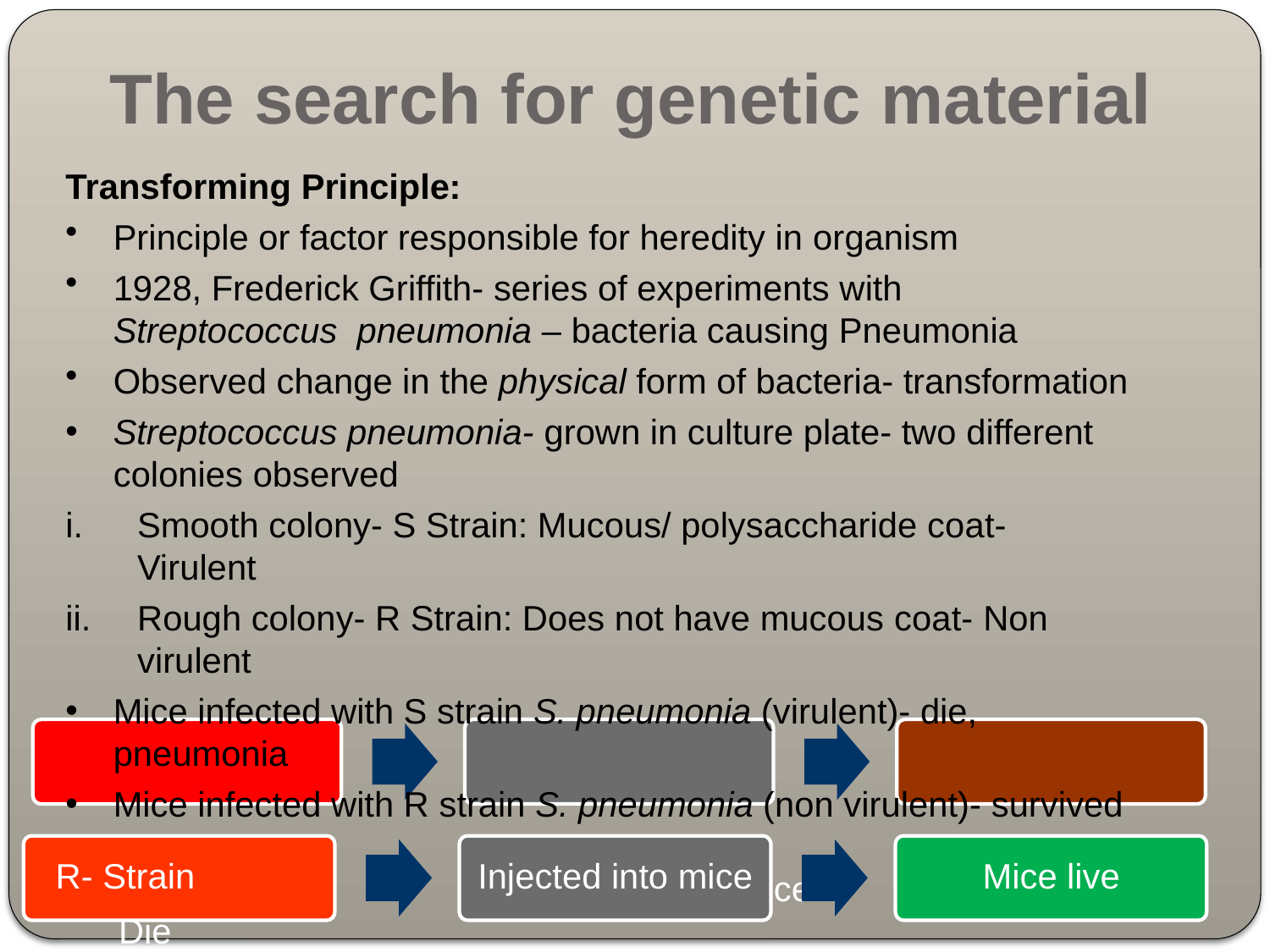

# The search for genetic material
Transforming Principle:
Principle or factor responsible for heredity in organism
1928, Frederick Griffith- series of experiments with Streptococcus  pneumonia – bacteria causing Pneumonia
Observed change in the physical form of bacteria- transformation
Streptococcus pneumonia- grown in culture plate- two different
colonies observed
Smooth colony- S Strain: Mucous/ polysaccharide coat- Virulent
Rough colony- R Strain: Does not have mucous coat- Non virulent
Mice infected with S strain S. pneumonia (virulent)- die, pneumonia
Mice infected with R strain S. pneumonia (non virulent)- survived

S- Strain	Injected into mice	Mice Die

R- Strain
Injected into mice
Mice live